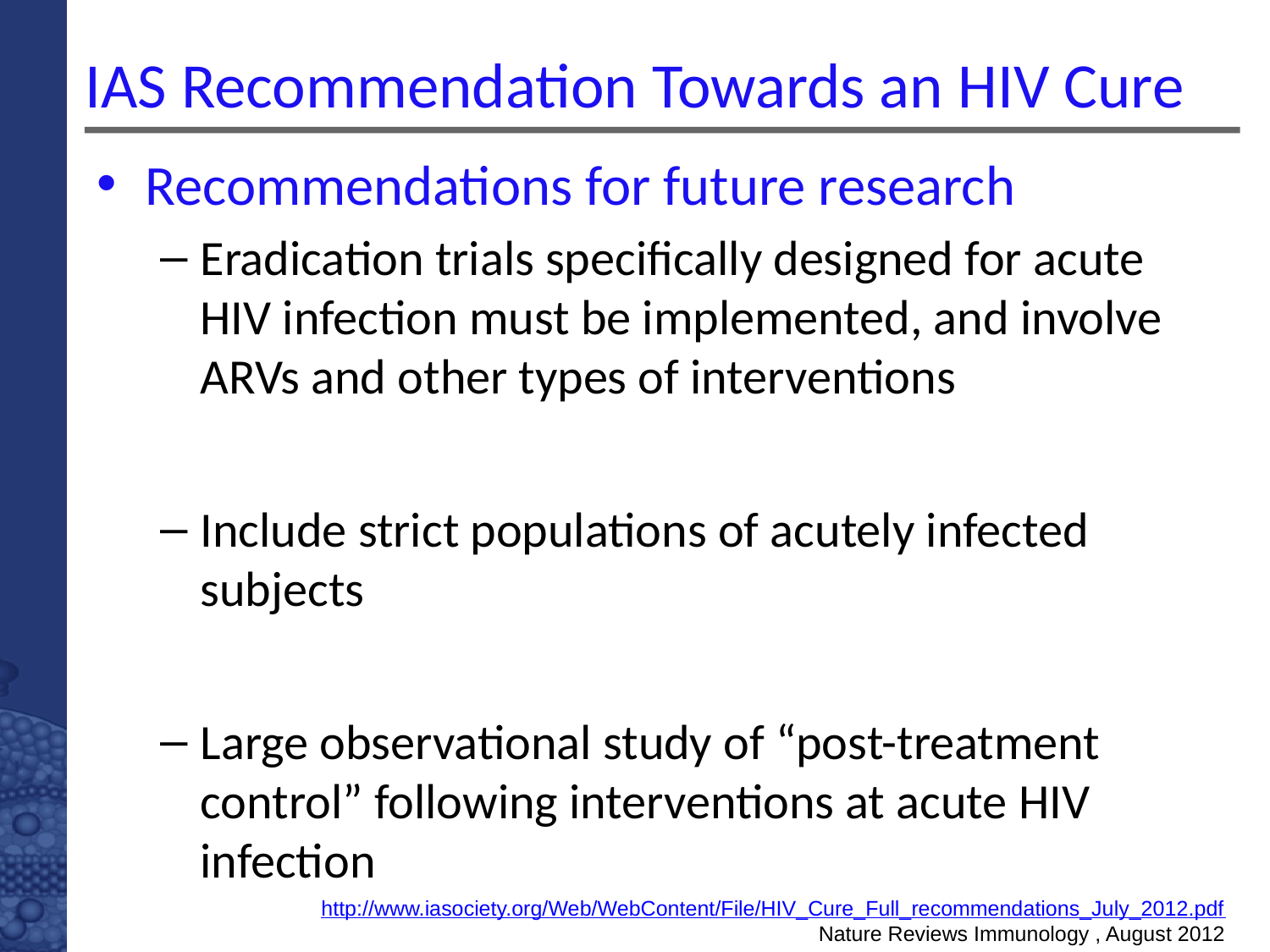

# IAS Recommendation Towards an HIV Cure

Recommendations for future research
Eradication trials specifically designed for acute HIV infection must be implemented, and involve ARVs and other types of interventions

Include strict populations of acutely infected subjects

Large observational study of “post-treatment control” following interventions at acute HIV infection

http://www.iasociety.org/Web/WebContent/File/HIV_Cure_Full_recommendations_July_2012.pdf
Nature Reviews Immunology , August 2012